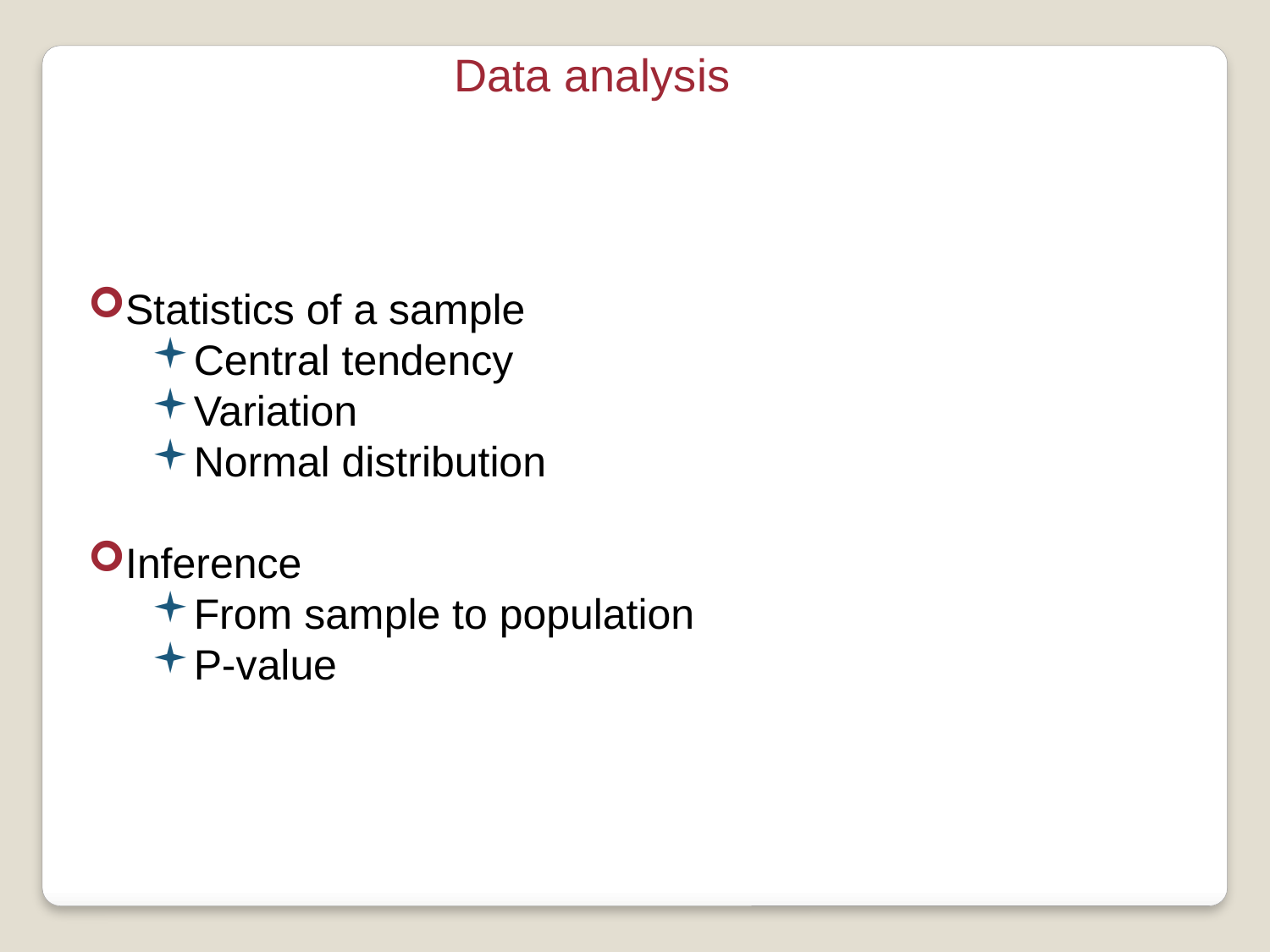

Data analysis
Statistics of a sample
Central tendency
Variation
Normal distribution

Inference
From sample to population
P-value